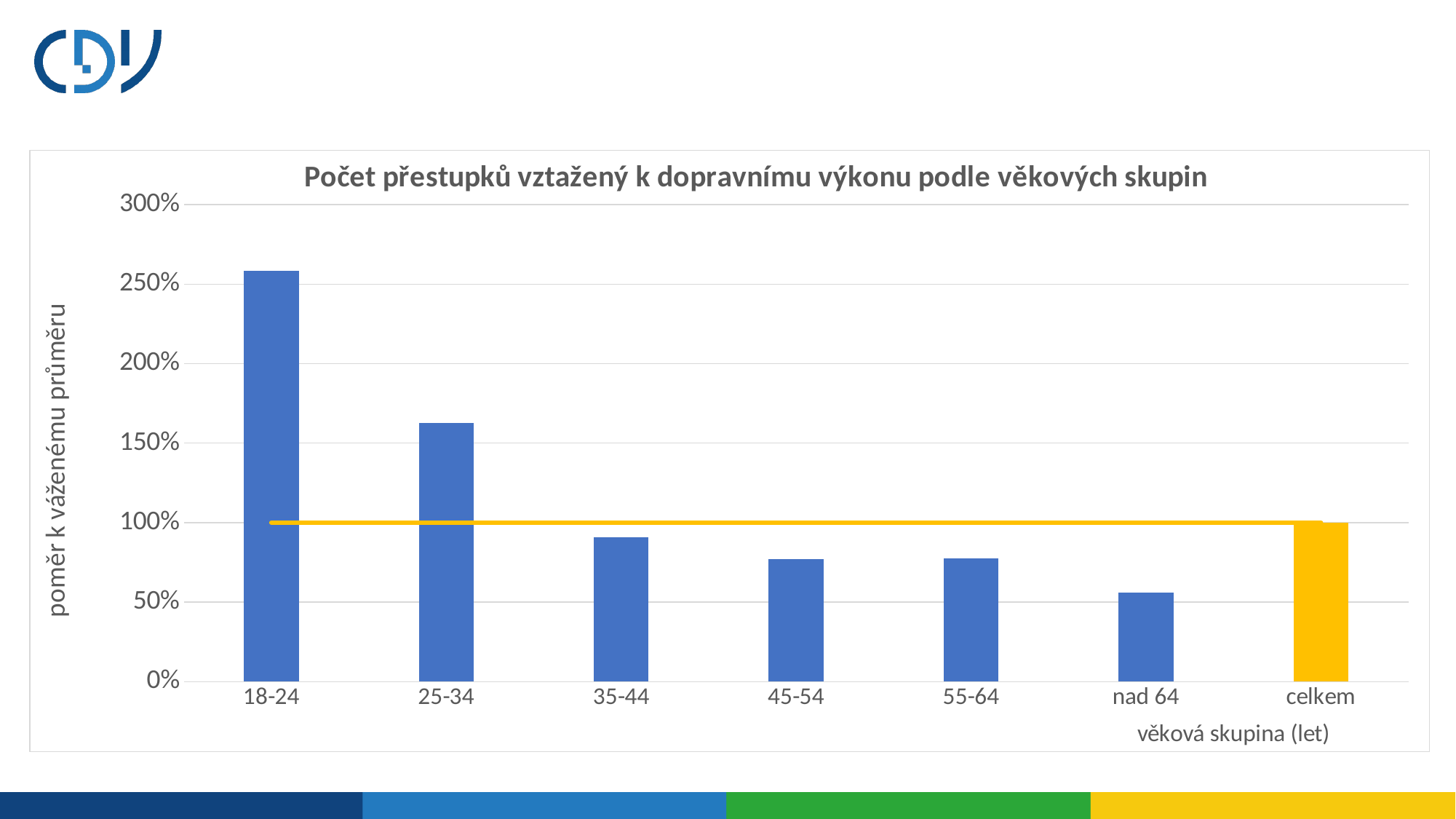

### Chart: Počet přestupků vztažený k dopravnímu výkonu podle věkových skupin

| Category |  |  |
|---|---|---|
| 18-24 | 2.584510596071557 | 1.0 |
| 25-34 | 1.624653273676426 | 1.0 |
| 35-44 | 0.9071490012523449 | 1.0 |
| 45-54 | 0.7726509865466727 | 1.0 |
| 55-64 | 0.7738590842219976 | 1.0 |
| nad 64 | 0.5598964737474879 | 1.0 |
| celkem | 1.0 | 1.0 |